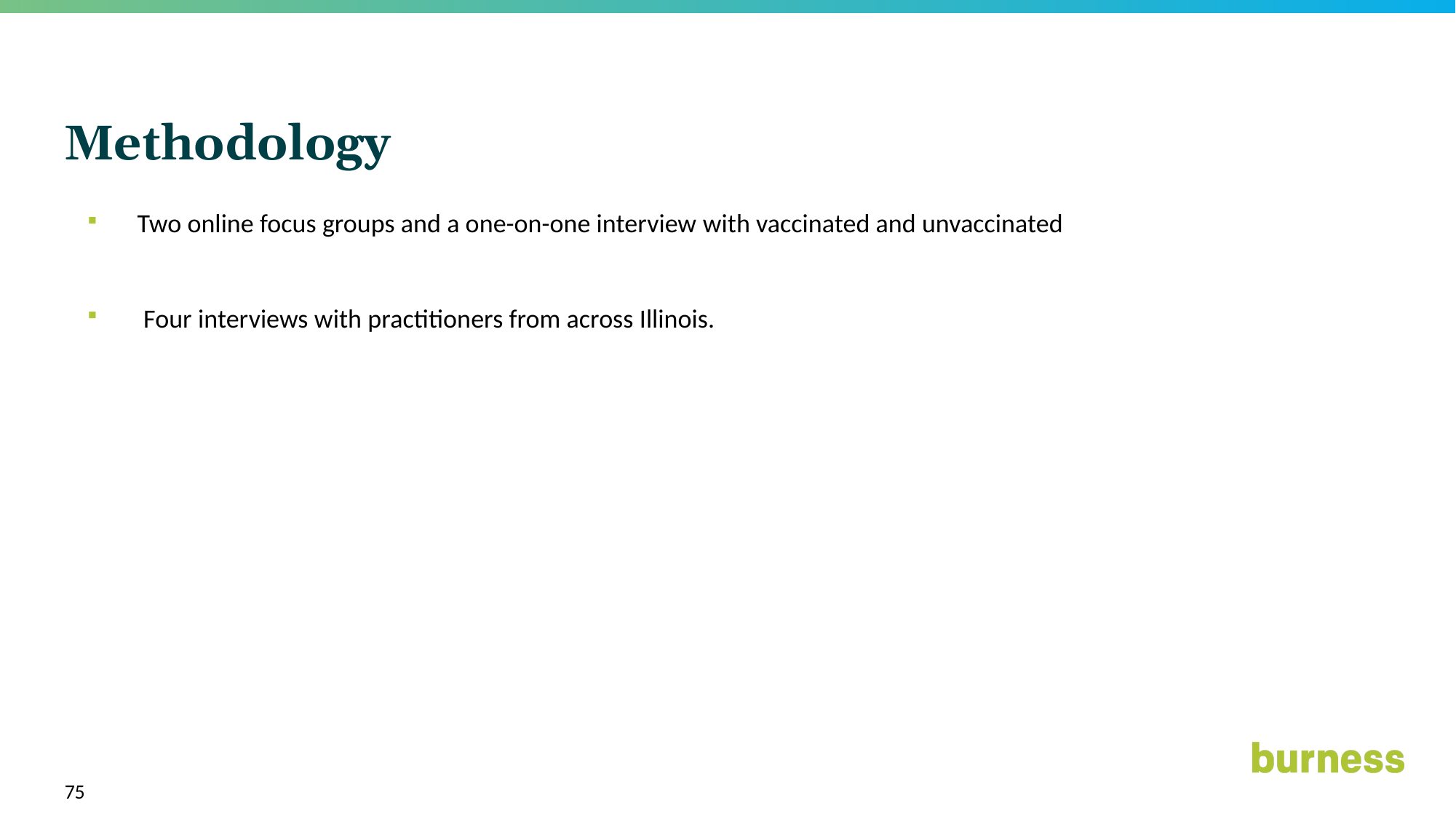

# Methodology
Two online focus groups and a one-on-one interview with vaccinated and unvaccinated

 Four interviews with practitioners from across Illinois.

75